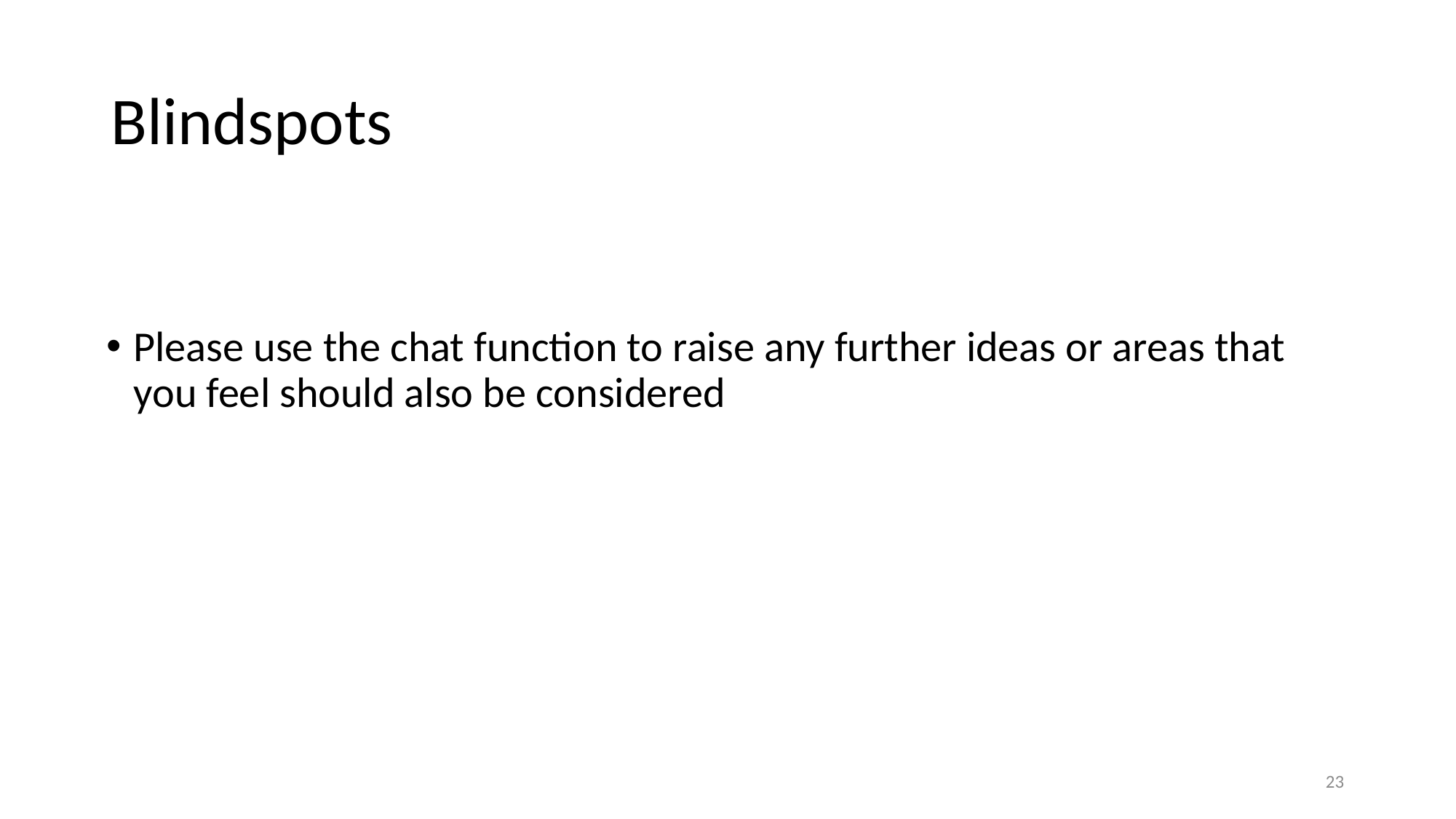

# Blindspots
Please use the chat function to raise any further ideas or areas that you feel should also be considered
  23